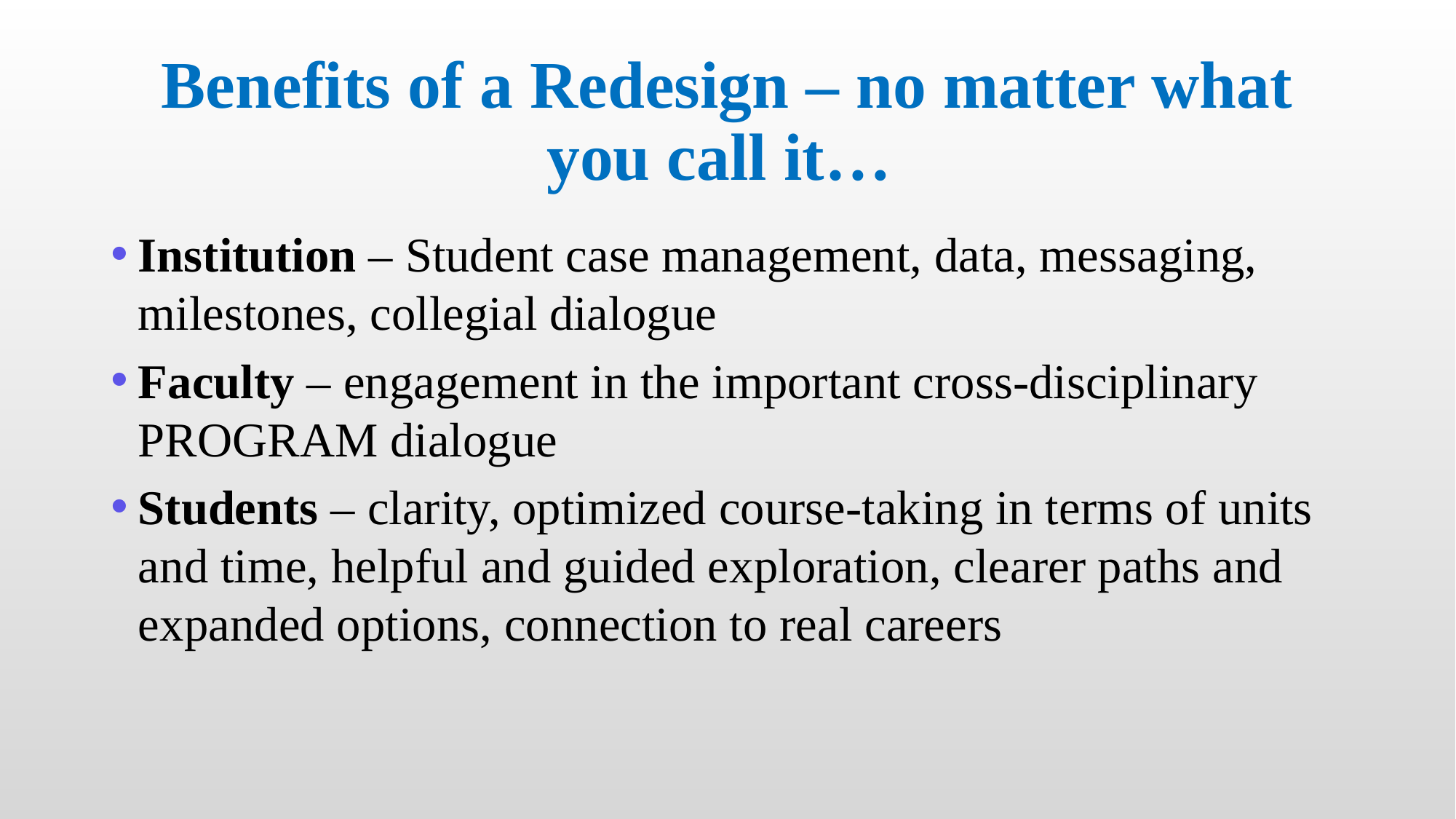

# Benefits of a Redesign – no matter what you call it…
Institution – Student case management, data, messaging, milestones, collegial dialogue
Faculty – engagement in the important cross-disciplinary PROGRAM dialogue
Students – clarity, optimized course-taking in terms of units and time, helpful and guided exploration, clearer paths and expanded options, connection to real careers